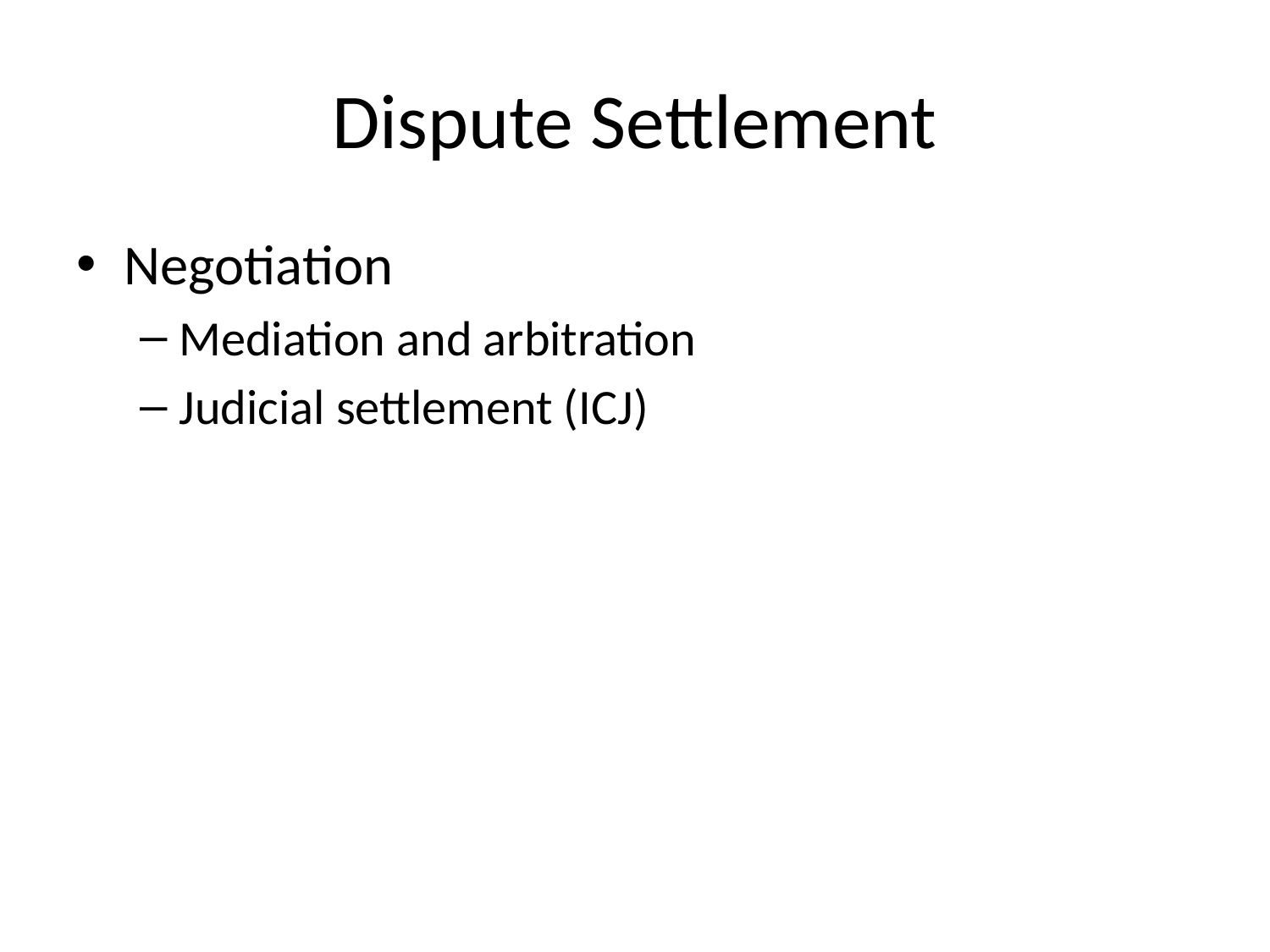

# Dispute Settlement
Negotiation
Mediation and arbitration
Judicial settlement (ICJ)